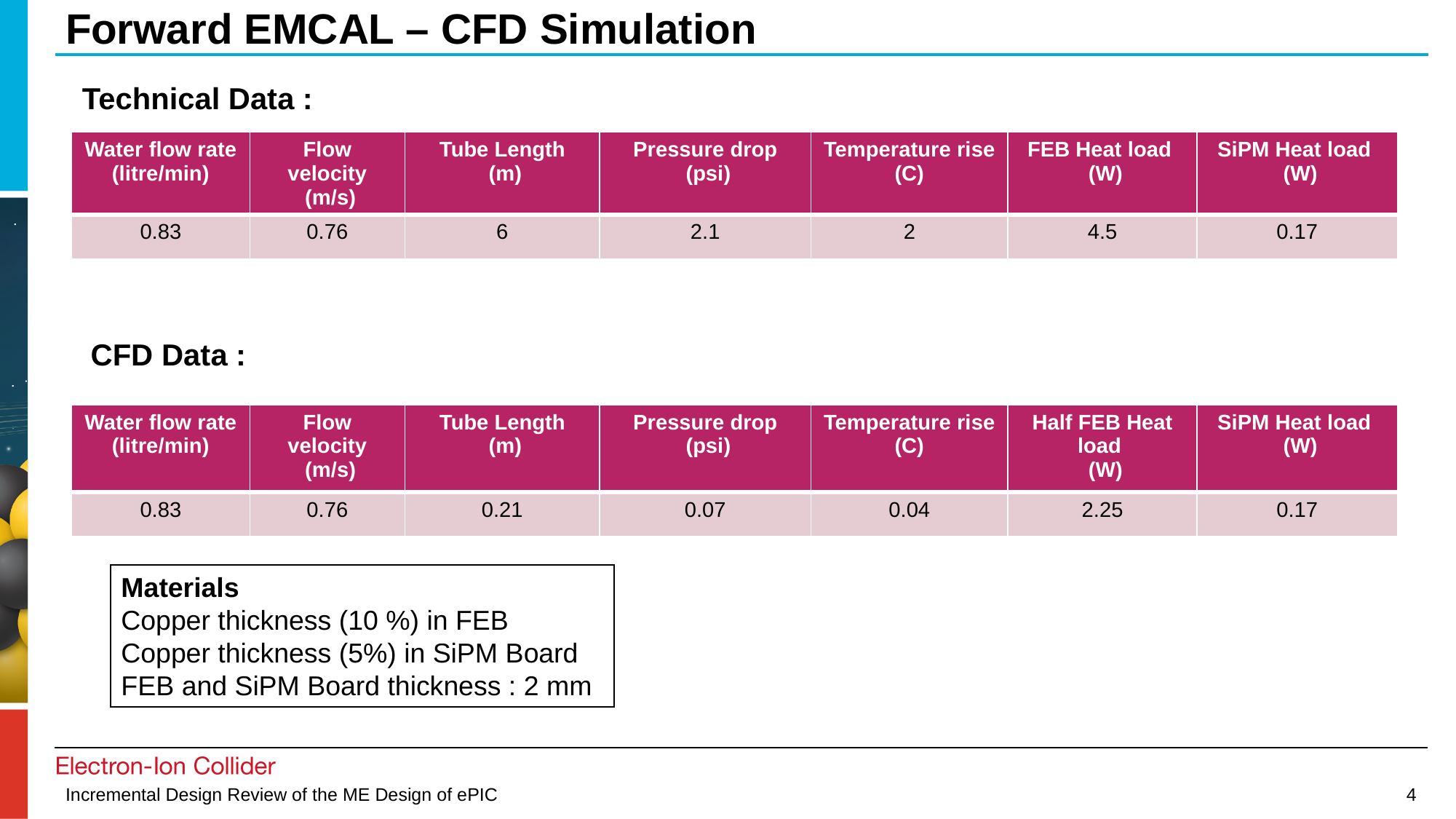

# Forward EMCAL – CFD Simulation
Technical Data :
| Water flow rate (litre/min) | Flow velocity (m/s) | Tube Length (m) | Pressure drop (psi) | Temperature rise (C) | FEB Heat load (W) | SiPM Heat load (W) |
| --- | --- | --- | --- | --- | --- | --- |
| 0.83 | 0.76 | 6 | 2.1 | 2 | 4.5 | 0.17 |
CFD Data :
| Water flow rate (litre/min) | Flow velocity (m/s) | Tube Length (m) | Pressure drop (psi) | Temperature rise (C) | Half FEB Heat load (W) | SiPM Heat load (W) |
| --- | --- | --- | --- | --- | --- | --- |
| 0.83 | 0.76 | 0.21 | 0.07 | 0.04 | 2.25 | 0.17 |
Materials
Copper thickness (10 %) in FEB
Copper thickness (5%) in SiPM Board
FEB and SiPM Board thickness : 2 mm
4
Incremental Design Review of the ME Design of ePIC